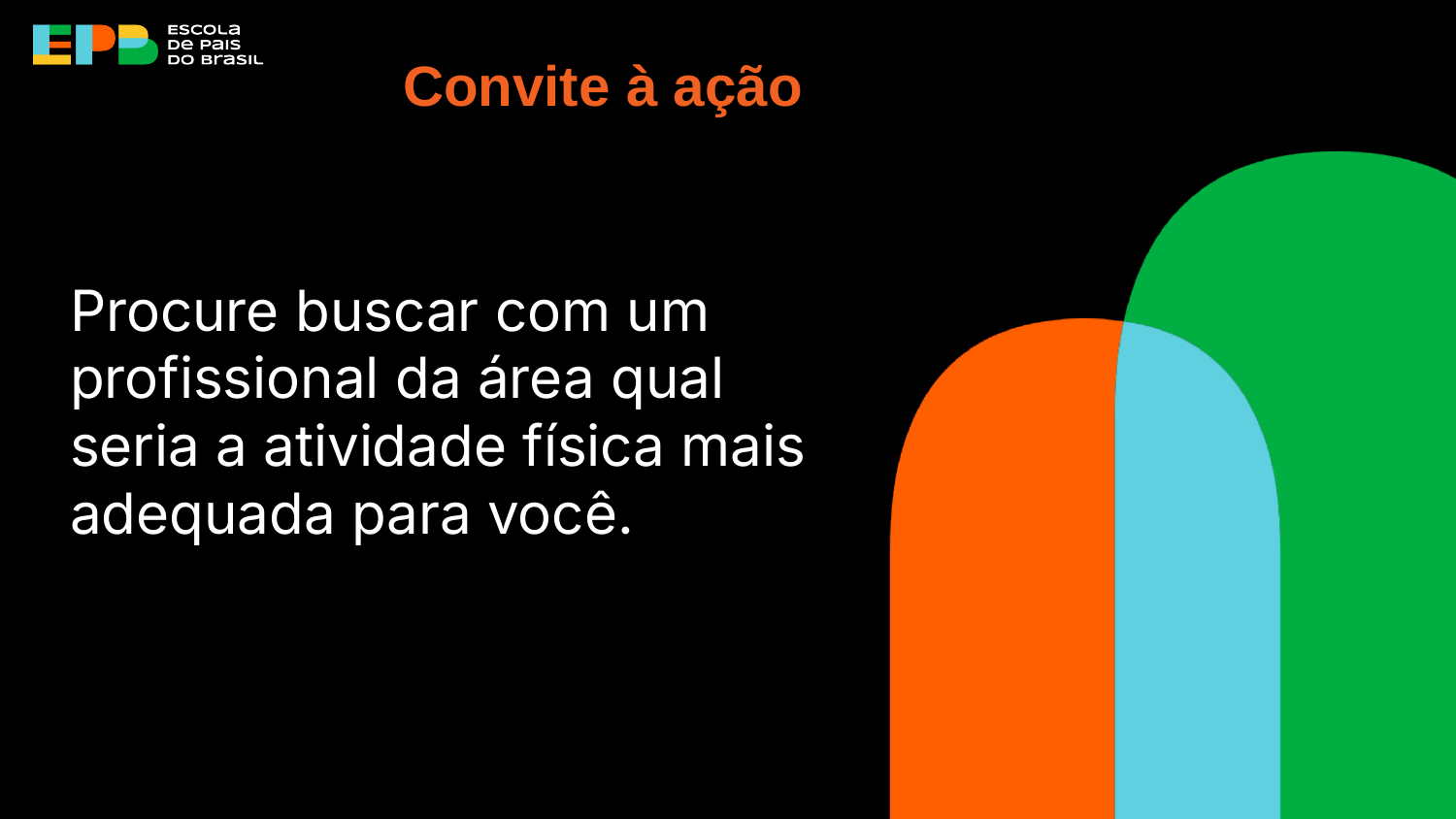

Convite à ação
Procure buscar com um profissional da área qual seria a atividade física mais adequada para você.